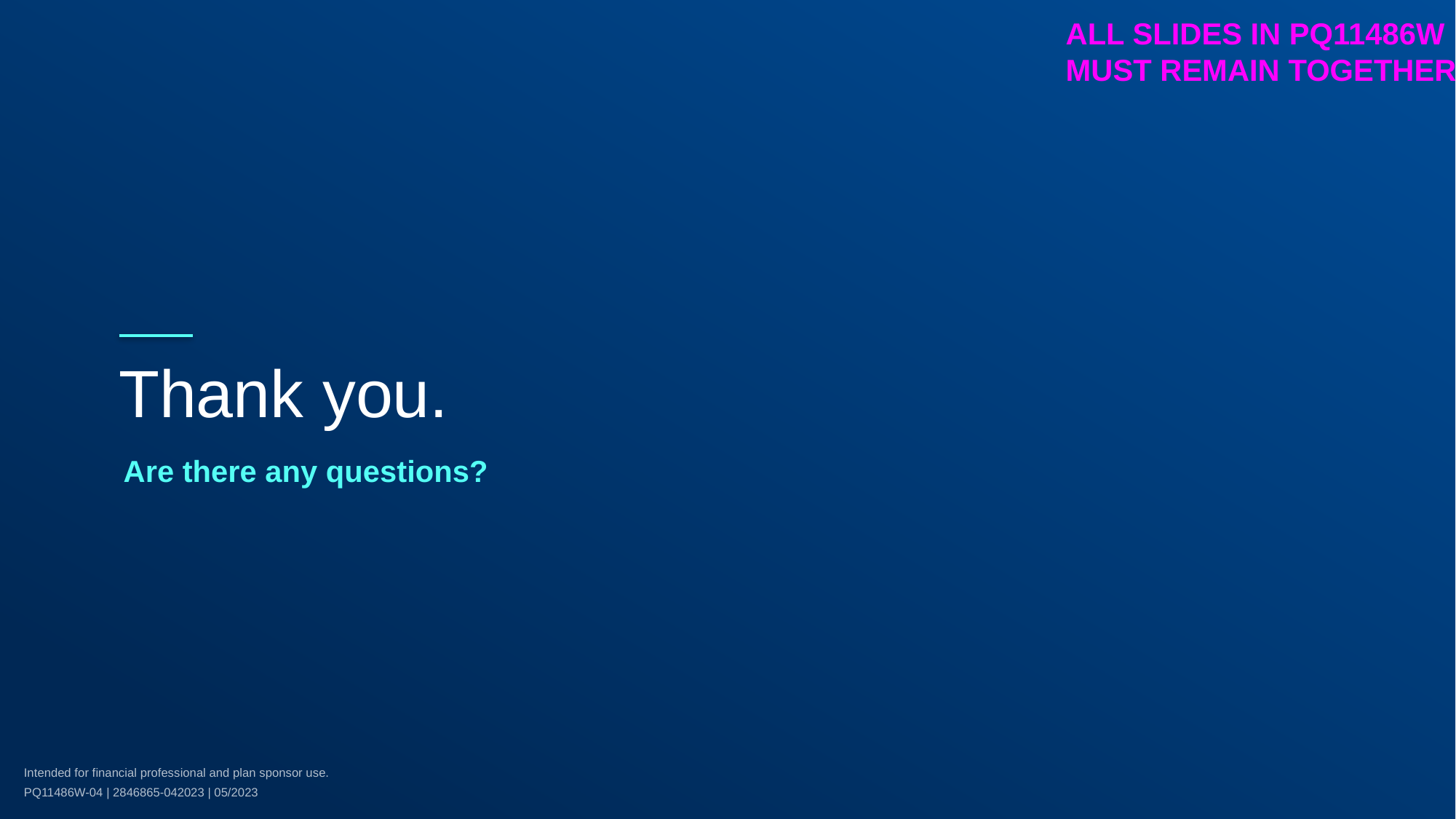

ALL SLIDES IN PQ11486W
MUST REMAIN TOGETHER
Thank you.
Are there any questions?

Intended for financial professional and plan sponsor use.

PQ11486W-04 | 2846865-042023 | 05/2023